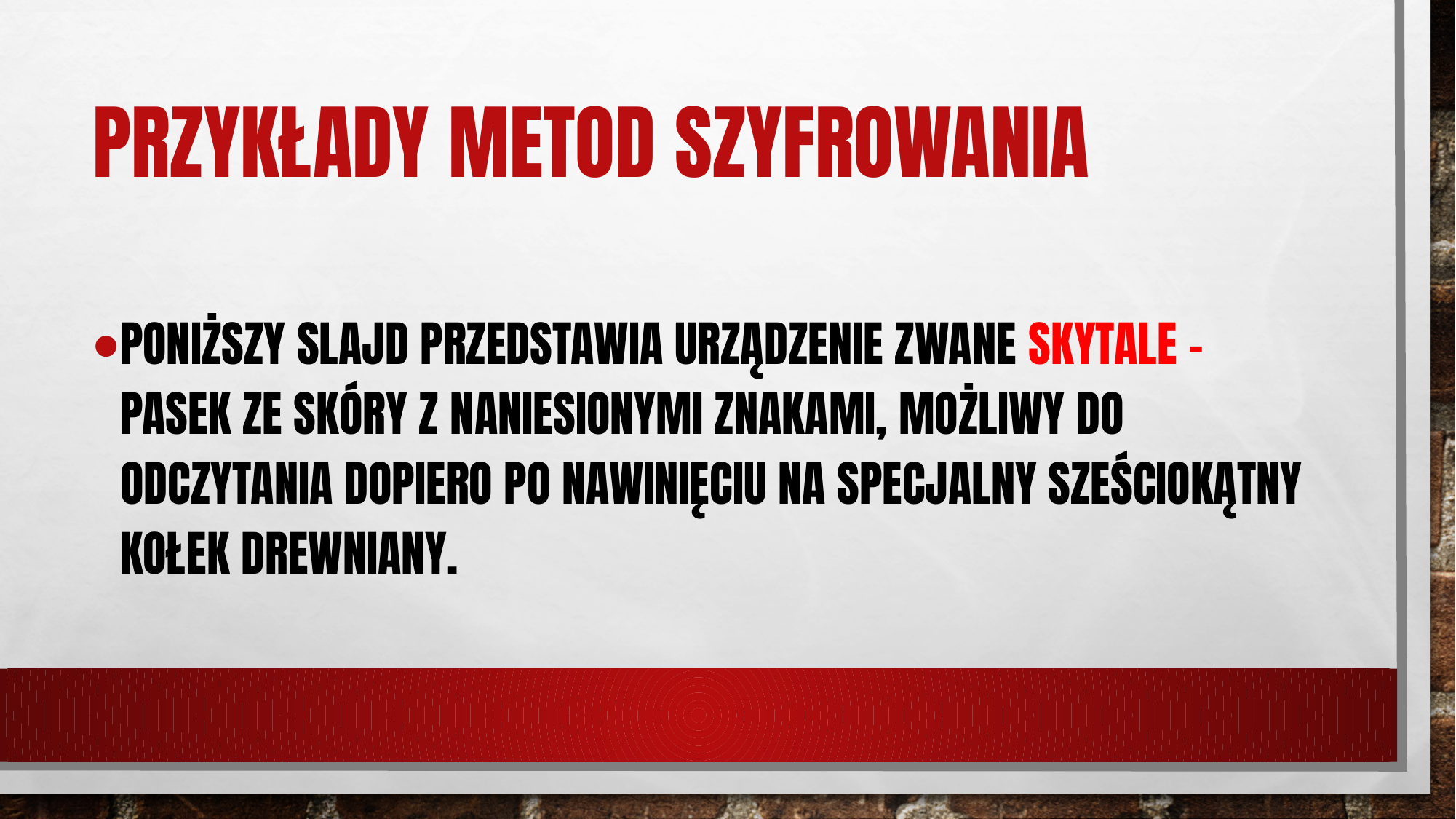

# Przykłady metod szyfrowania
Poniższy slajd przedstawia urządzenie zwane skytale – Pasek ze skóry z naniesionymi znakami, możliwy do odczytania dopiero po nawinięciu na specjalny sześciokątny kołek drewniany.